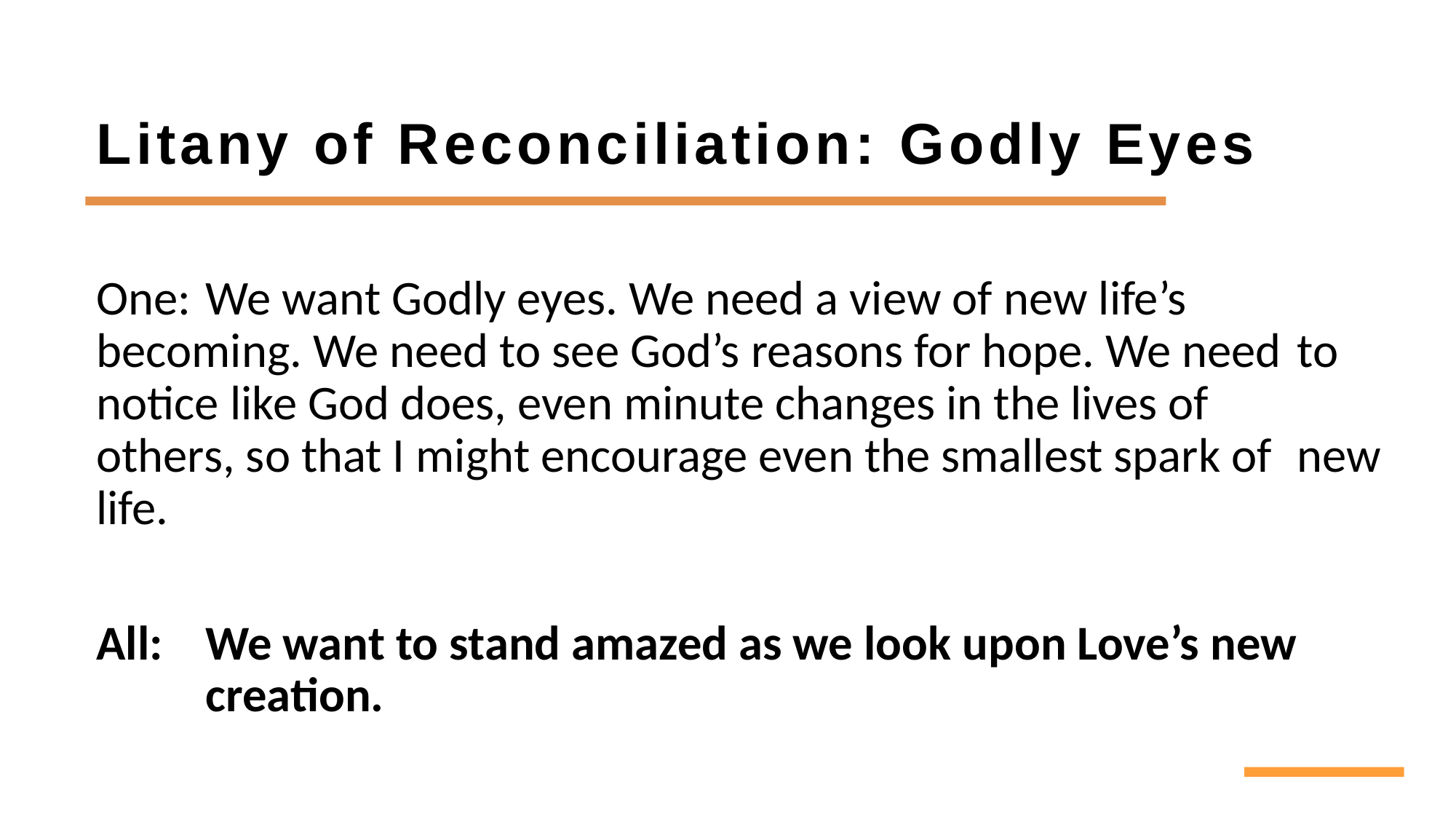

# Litany of Reconciliation: Godly Eyes

One:	We want Godly eyes. We need a view of new life’s 	becoming. We need to see God’s reasons for hope. We need 	to notice like God does, even minute changes in the lives of 	others, so that I might encourage even the smallest spark of 	new life.

All:	We want to stand amazed as we look upon Love’s new 	creation.